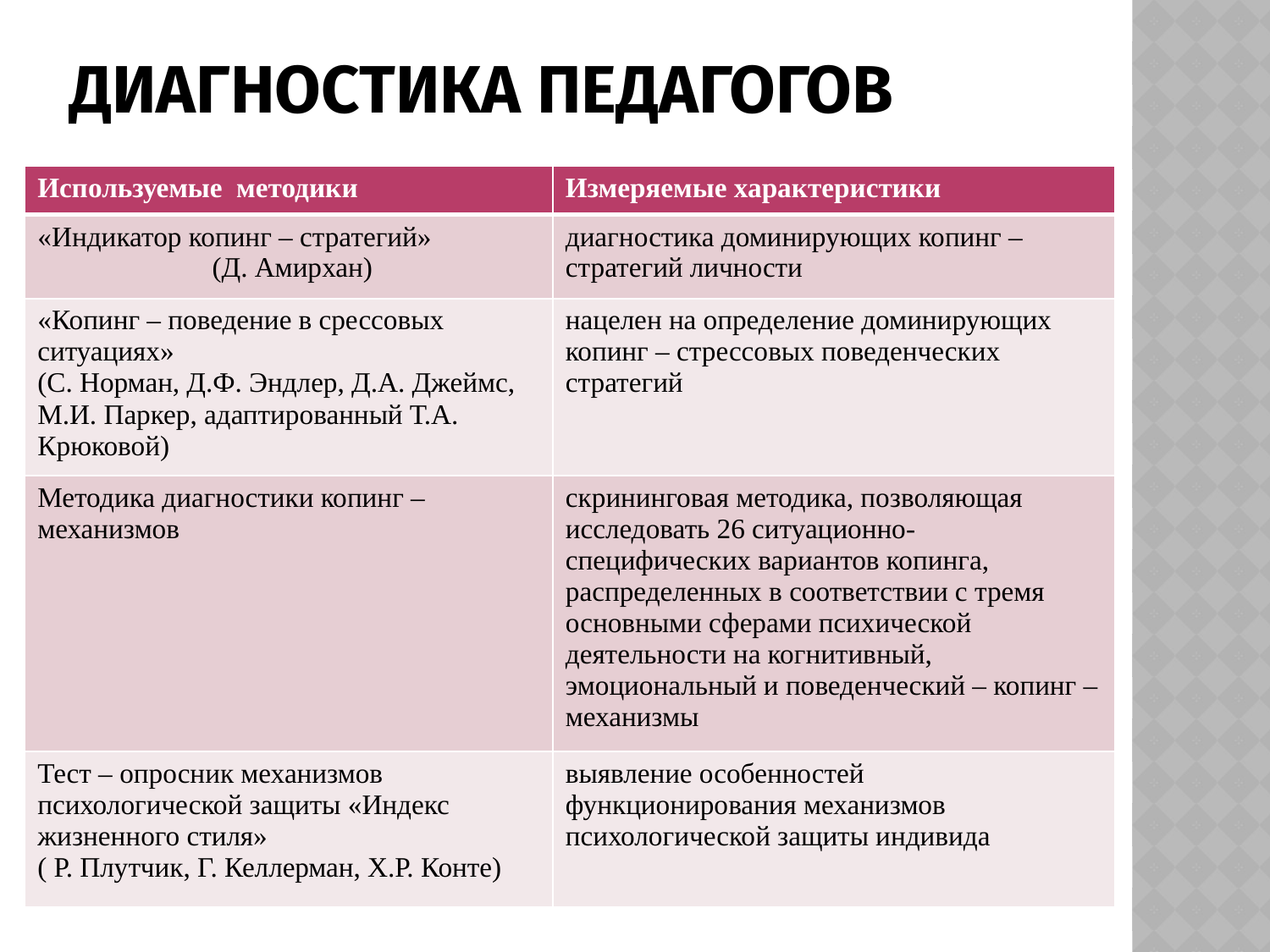

# Диагностика педагогов
| Используемые методики | Измеряемые характеристики |
| --- | --- |
| «Индикатор копинг – стратегий» (Д. Амирхан) | диагностика доминирующих копинг – стратегий личности |
| «Копинг – поведение в срессовых ситуациях» (С. Норман, Д.Ф. Эндлер, Д.А. Джеймс, М.И. Паркер, адаптированный Т.А. Крюковой) | нацелен на определение доминирующих копинг – стрессовых поведенческих стратегий |
| Методика диагностики копинг – механизмов | скрининговая методика, позволяющая исследовать 26 ситуационно- специфических вариантов копинга, распределенных в соответствии с тремя основными сферами психической деятельности на когнитивный, эмоциональный и поведенческий – копинг – механизмы |
| Тест – опросник механизмов психологической защиты «Индекс жизненного стиля» ( Р. Плутчик, Г. Келлерман, Х.Р. Конте) | выявление особенностей функционирования механизмов психологической защиты индивида |